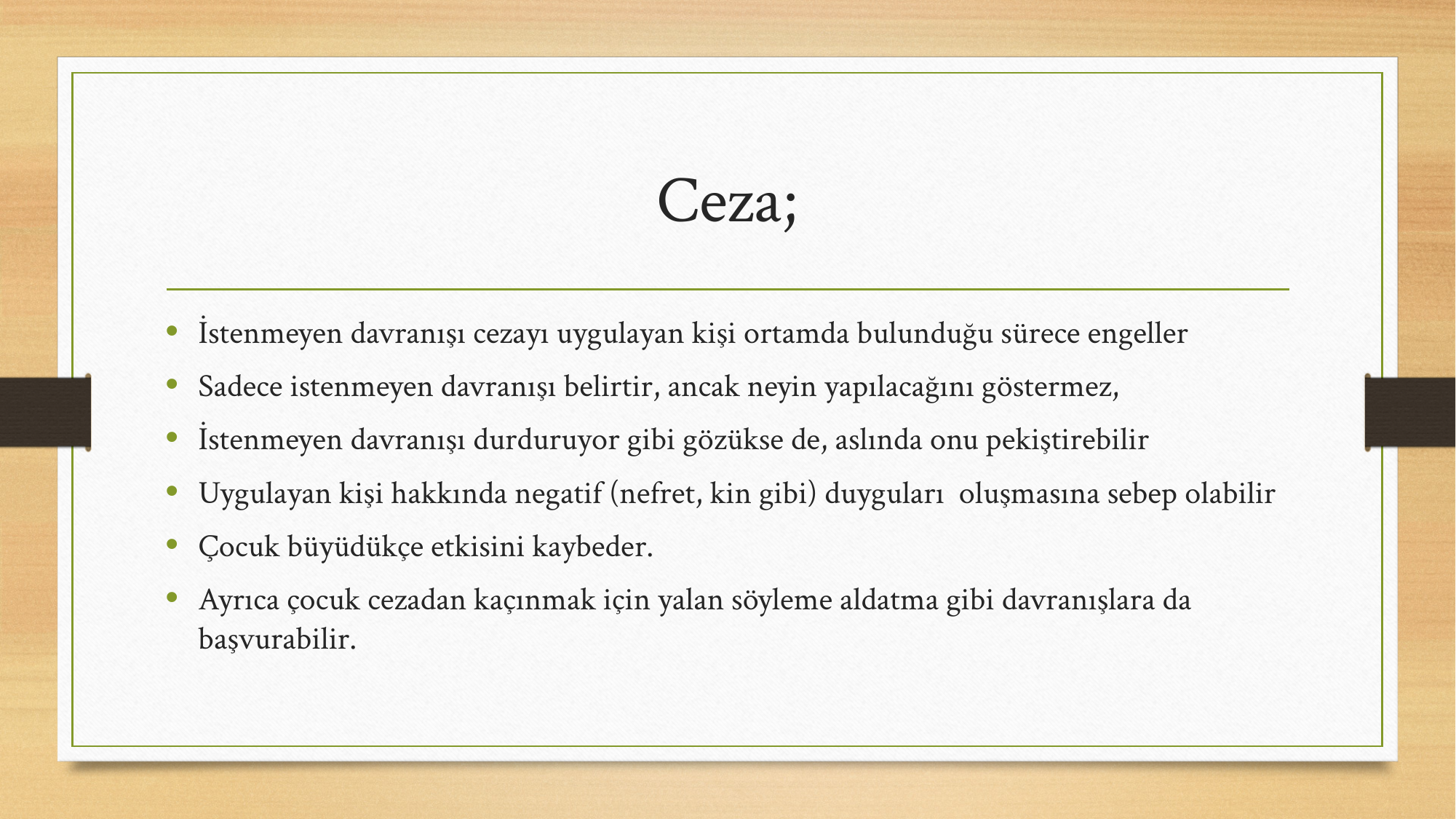

# Ceza;
İstenmeyen davranışı cezayı uygulayan kişi ortamda bulunduğu sürece engeller
Sadece istenmeyen davranışı belirtir, ancak neyin yapılacağını göstermez,
İstenmeyen davranışı durduruyor gibi gözükse de, aslında onu pekiştirebilir
Uygulayan kişi hakkında negatif (nefret, kin gibi) duyguları  oluşmasına sebep olabilir
Çocuk büyüdükçe etkisini kaybeder.
Ayrıca çocuk cezadan kaçınmak için yalan söyleme aldatma gibi davranışlara da başvurabilir.